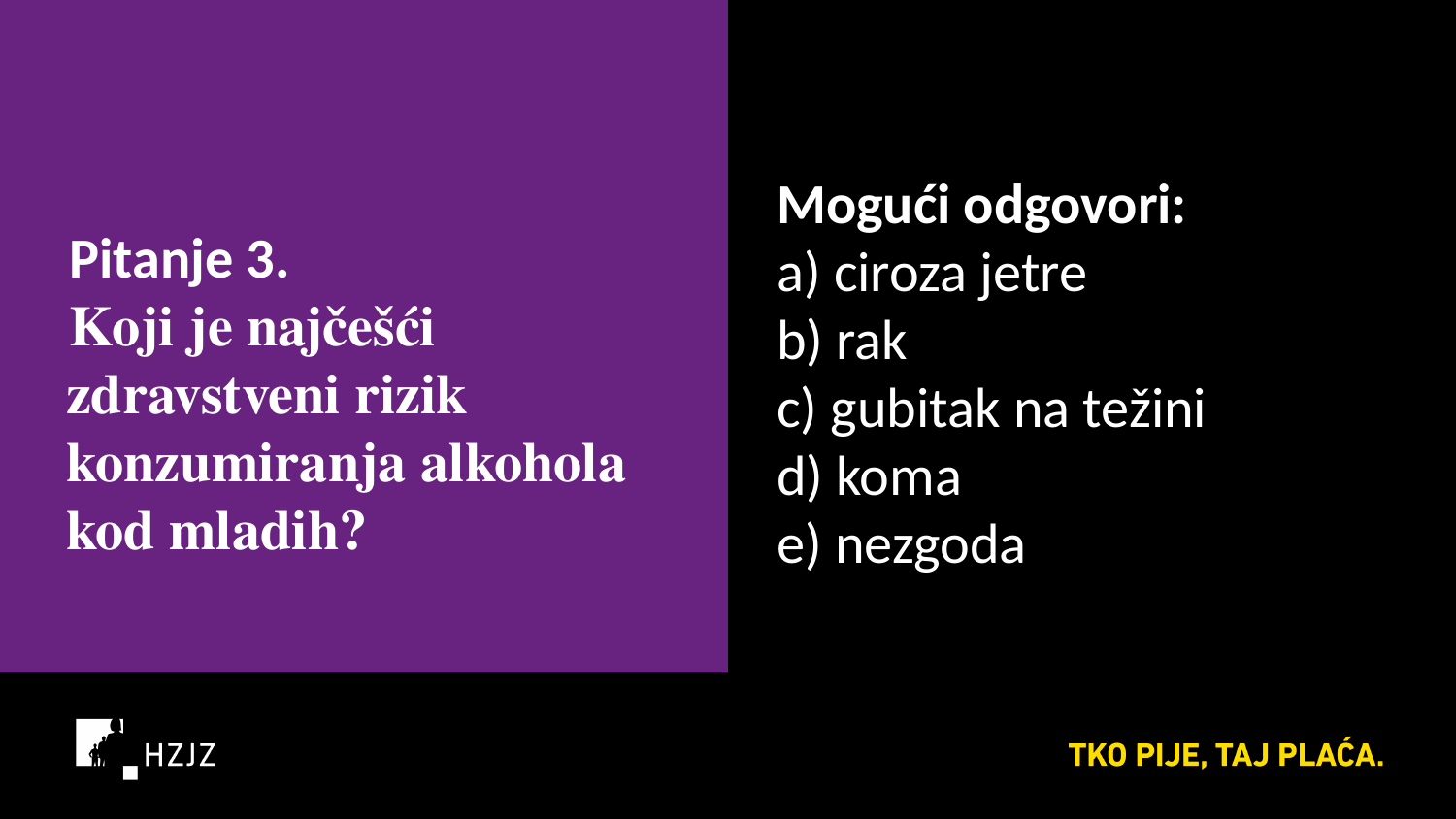

Mogući odgovori:
a) ciroza jetre
b) rak
c) gubitak na težini
d) koma
e) nezgoda

Pitanje 3.
Koji je najčešći zdravstveni rizik konzumiranja alkohola kod mladih?